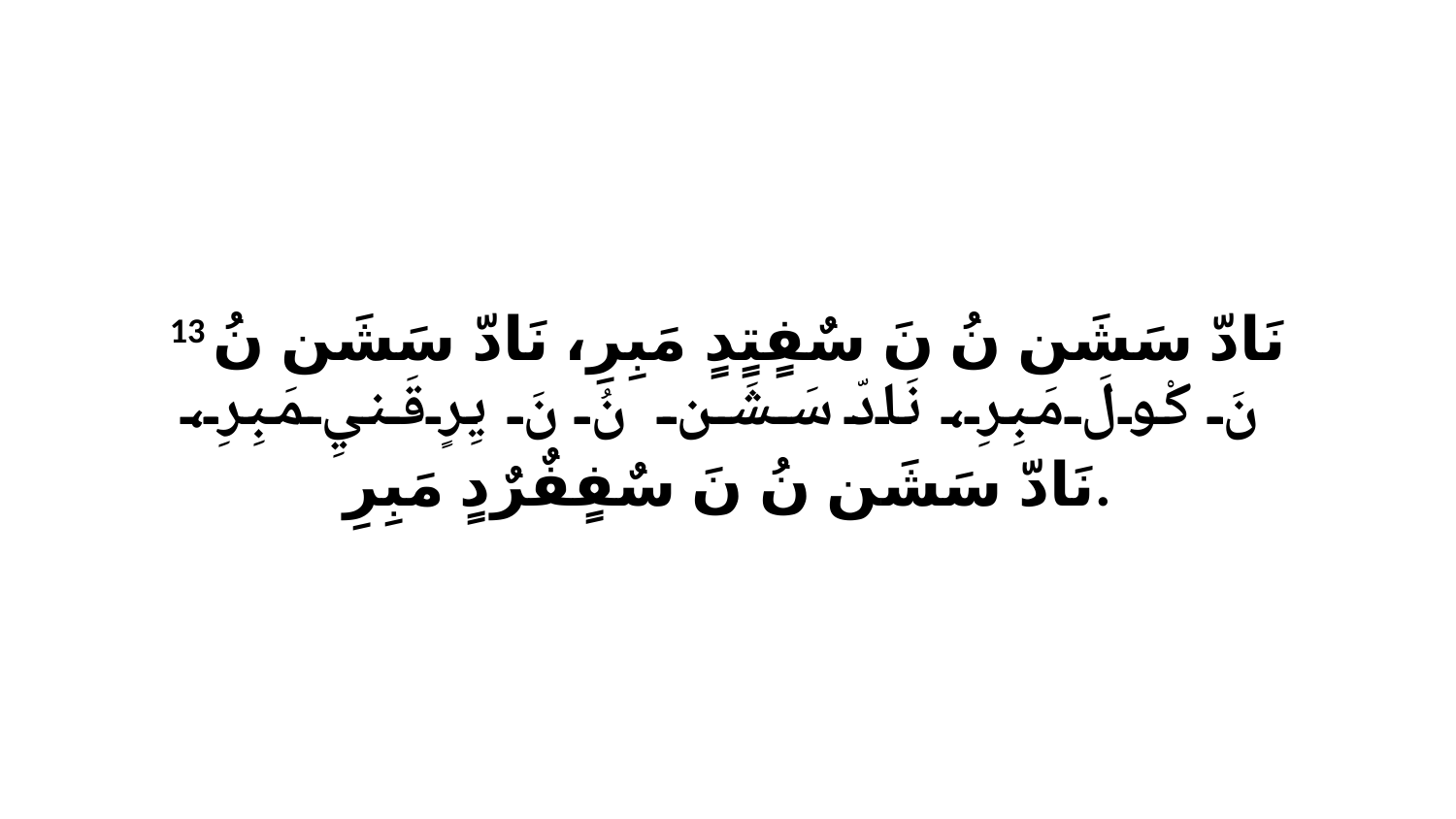

13 نَادّ سَشَن نُ نَ سٌفٍتٍدٍ مَبِرِ، نَادّ سَشَن نُ نَ كْولَ مَبِرِ، نَادّ سَشَن نُ نَ يِرٍقَنيِ مَبِرِ، نَادّ سَشَن نُ نَ سٌفٍفٌرٌدٍ مَبِرِ.